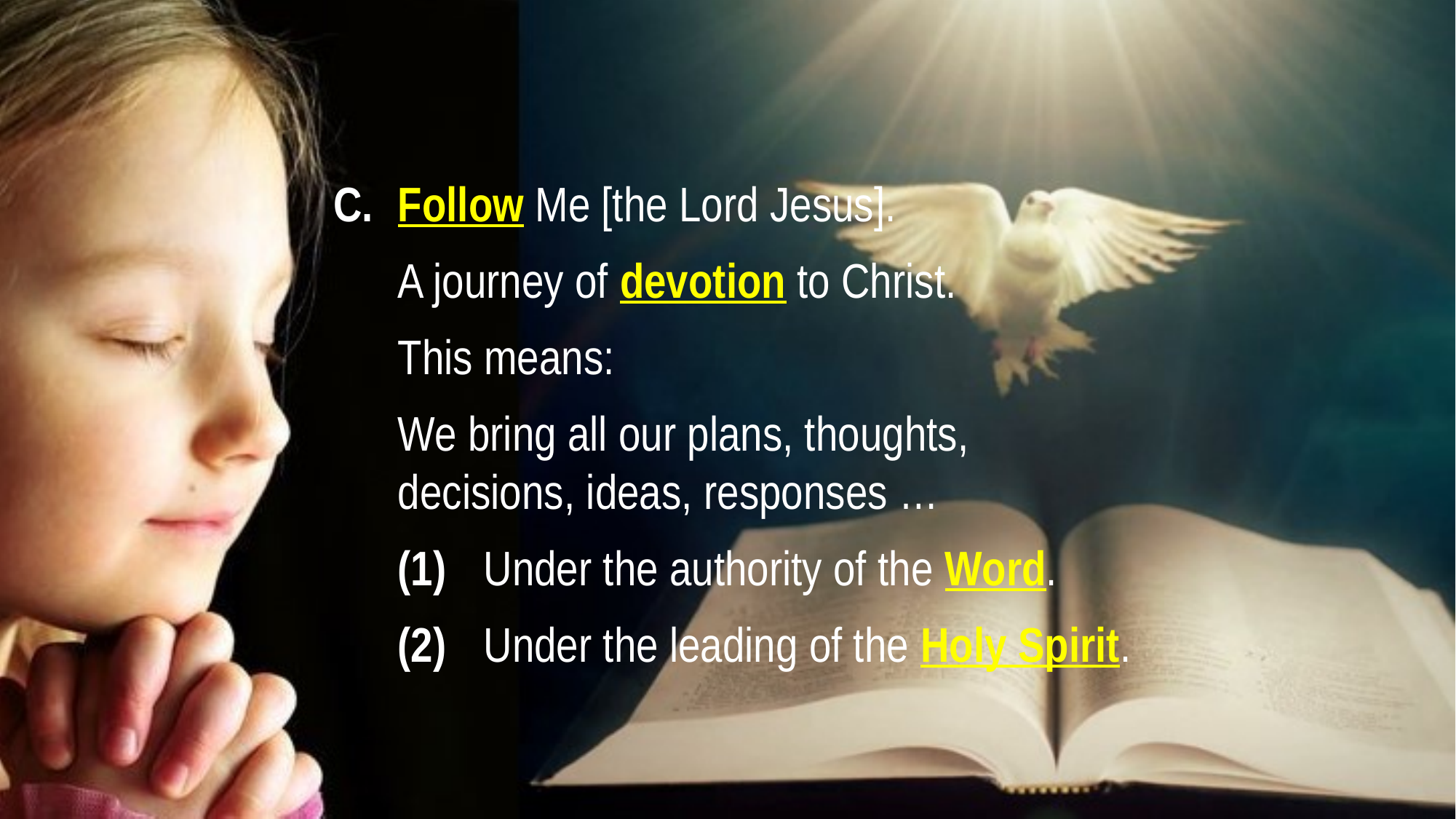

C. 	Follow Me [the Lord Jesus].
	A journey of devotion to Christ.
	This means:
	We bring all our plans, thoughts,
	decisions, ideas, responses …
	(1)		Under the authority of the Word.
	(2)  	Under the leading of the Holy Spirit.